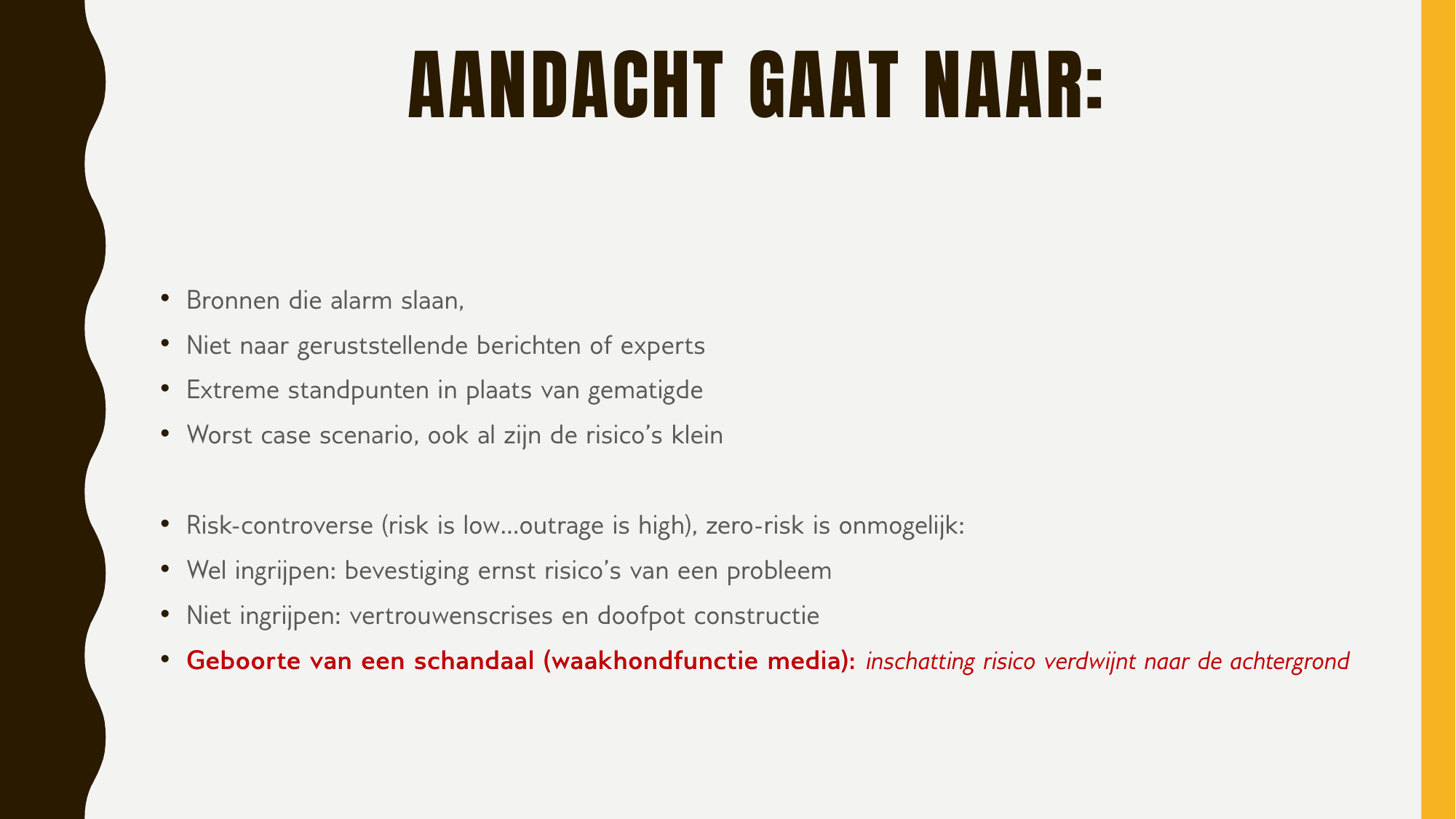

# Aandacht gaat naar:
Bronnen die alarm slaan,
Niet naar geruststellende berichten of experts
Extreme standpunten in plaats van gematigde
Worst case scenario, ook al zijn de risico’s klein

Risk-controverse (risk is low…outrage is high), zero-risk is onmogelijk:
Wel ingrijpen: bevestiging ernst risico’s van een probleem
Niet ingrijpen: vertrouwenscrises en doofpot constructie
Geboorte van een schandaal (waakhondfunctie media): inschatting risico verdwijnt naar de achtergrond